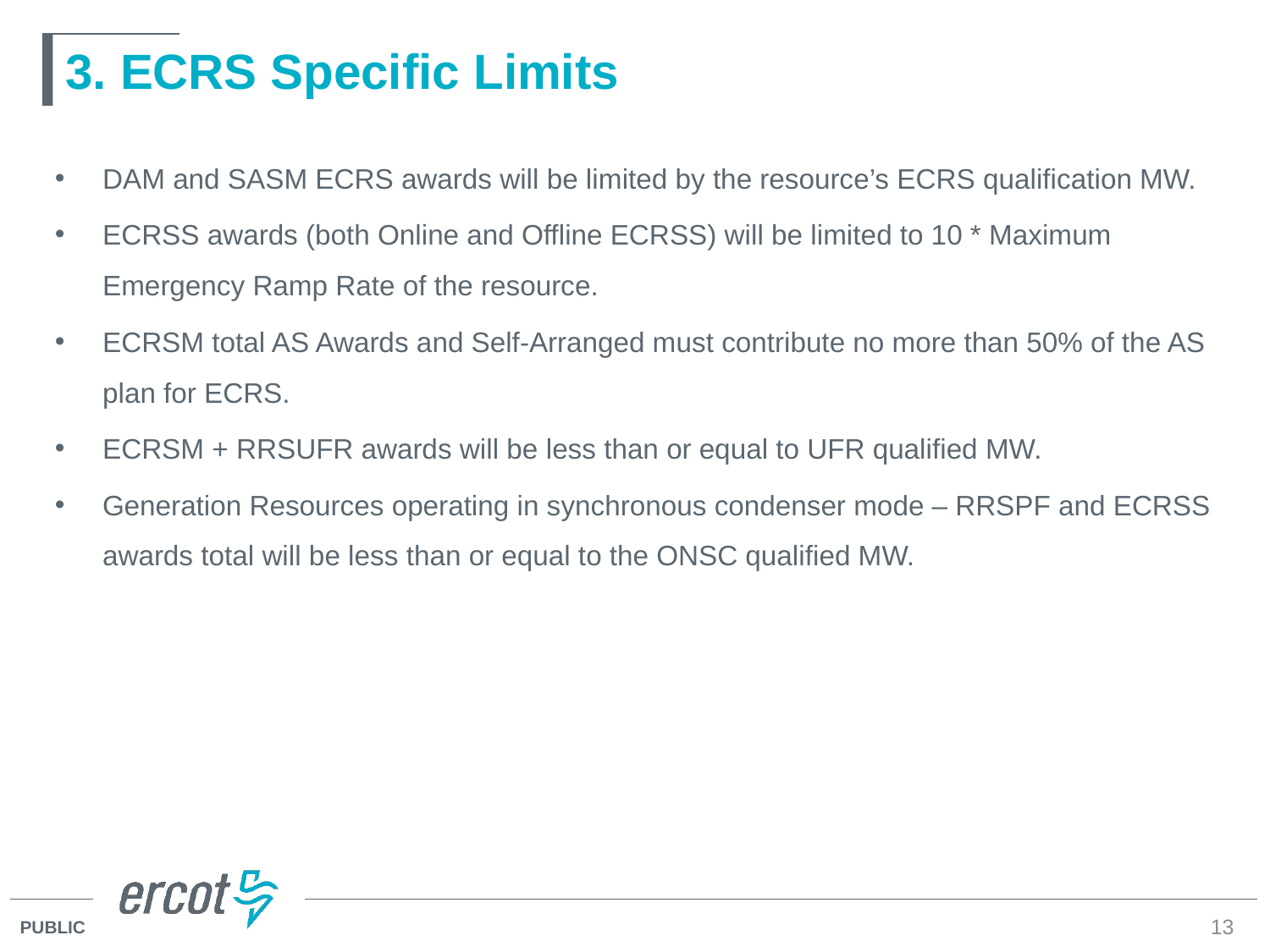

# 3. ECRS Specific Limits
DAM and SASM ECRS awards will be limited by the resource’s ECRS qualification MW.
ECRSS awards (both Online and Offline ECRSS) will be limited to 10 * Maximum Emergency Ramp Rate of the resource.
ECRSM total AS Awards and Self-Arranged must contribute no more than 50% of the AS plan for ECRS.
ECRSM + RRSUFR awards will be less than or equal to UFR qualified MW.
Generation Resources operating in synchronous condenser mode – RRSPF and ECRSS awards total will be less than or equal to the ONSC qualified MW.

13